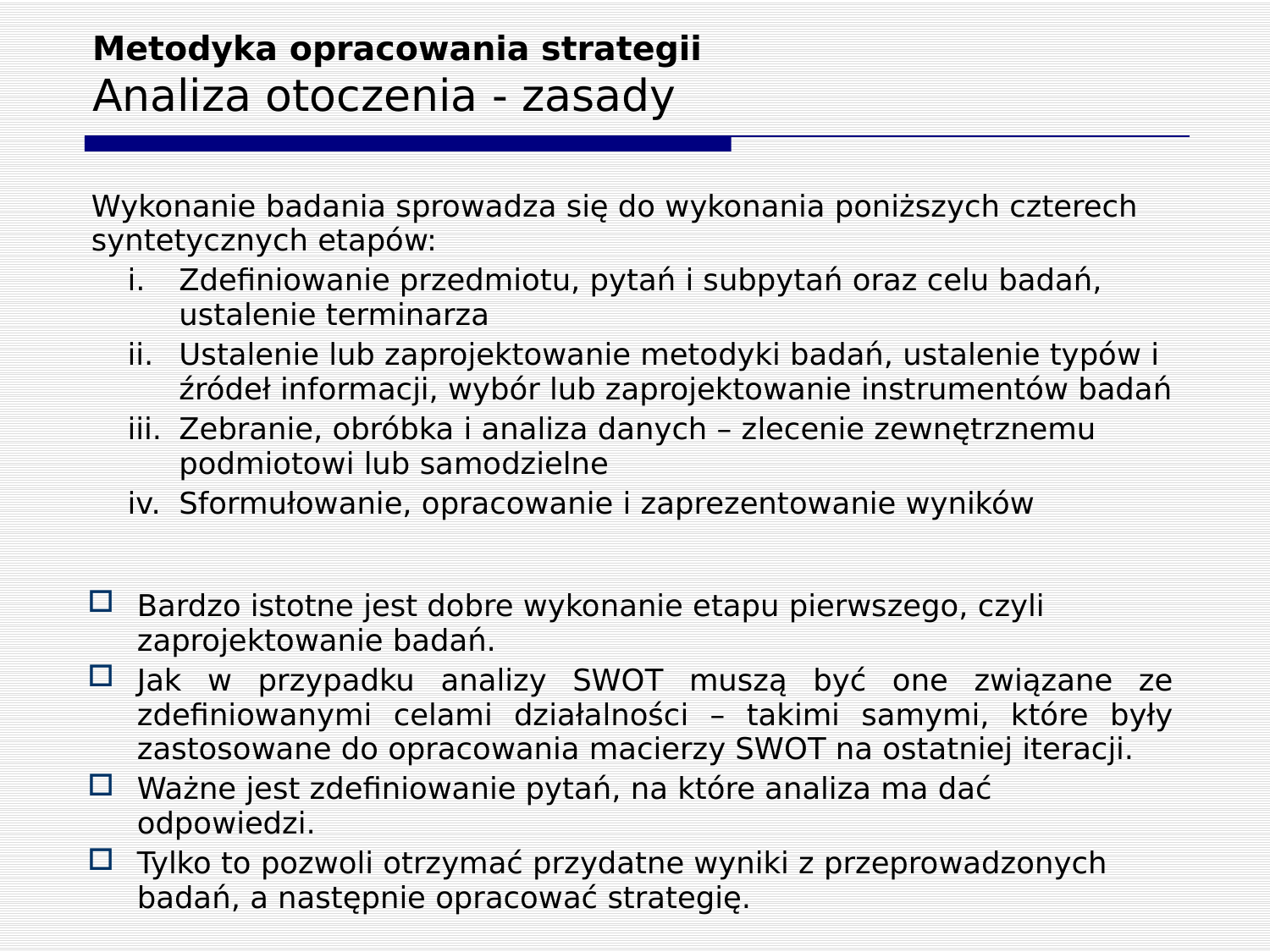

# Metodyka opracowania strategii Analiza otoczenia - zasady
Wykonanie badania sprowadza się do wykonania poniższych czterech syntetycznych etapów:
i.	Zdefiniowanie przedmiotu, pytań i subpytań oraz celu badań, ustalenie terminarza
ii.	Ustalenie lub zaprojektowanie metodyki badań, ustalenie typów i źródeł informacji, wybór lub zaprojektowanie instrumentów badań
iii.	Zebranie, obróbka i analiza danych – zlecenie zewnętrznemu podmiotowi lub samodzielne
iv.	Sformułowanie, opracowanie i zaprezentowanie wyników
Bardzo istotne jest dobre wykonanie etapu pierwszego, czyli zaprojektowanie badań.
Jak w przypadku analizy SWOT muszą być one związane ze zdefiniowanymi celami działalności – takimi samymi, które były zastosowane do opracowania macierzy SWOT na ostatniej iteracji.
Ważne jest zdefiniowanie pytań, na które analiza ma dać odpowiedzi.
Tylko to pozwoli otrzymać przydatne wyniki z przeprowadzonych badań, a następnie opracować strategię.